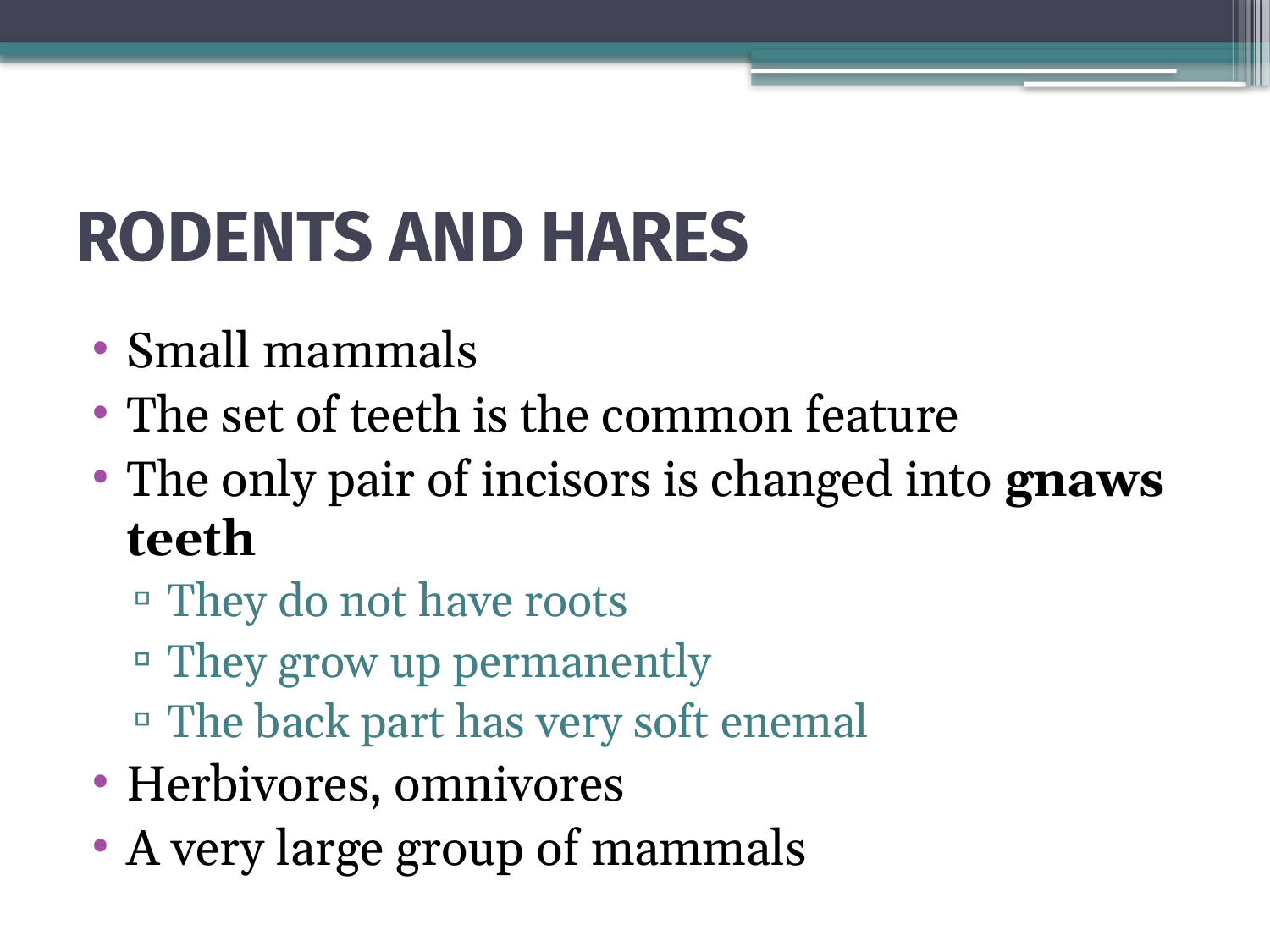

# RODENTS AND HARES
Small mammals
The set of teeth is the common feature
The only pair of incisors is changed into gnaws teeth
They do not have roots
They grow up permanently
The back part has very soft enemal
Herbivores, omnivores
A very large group of mammals